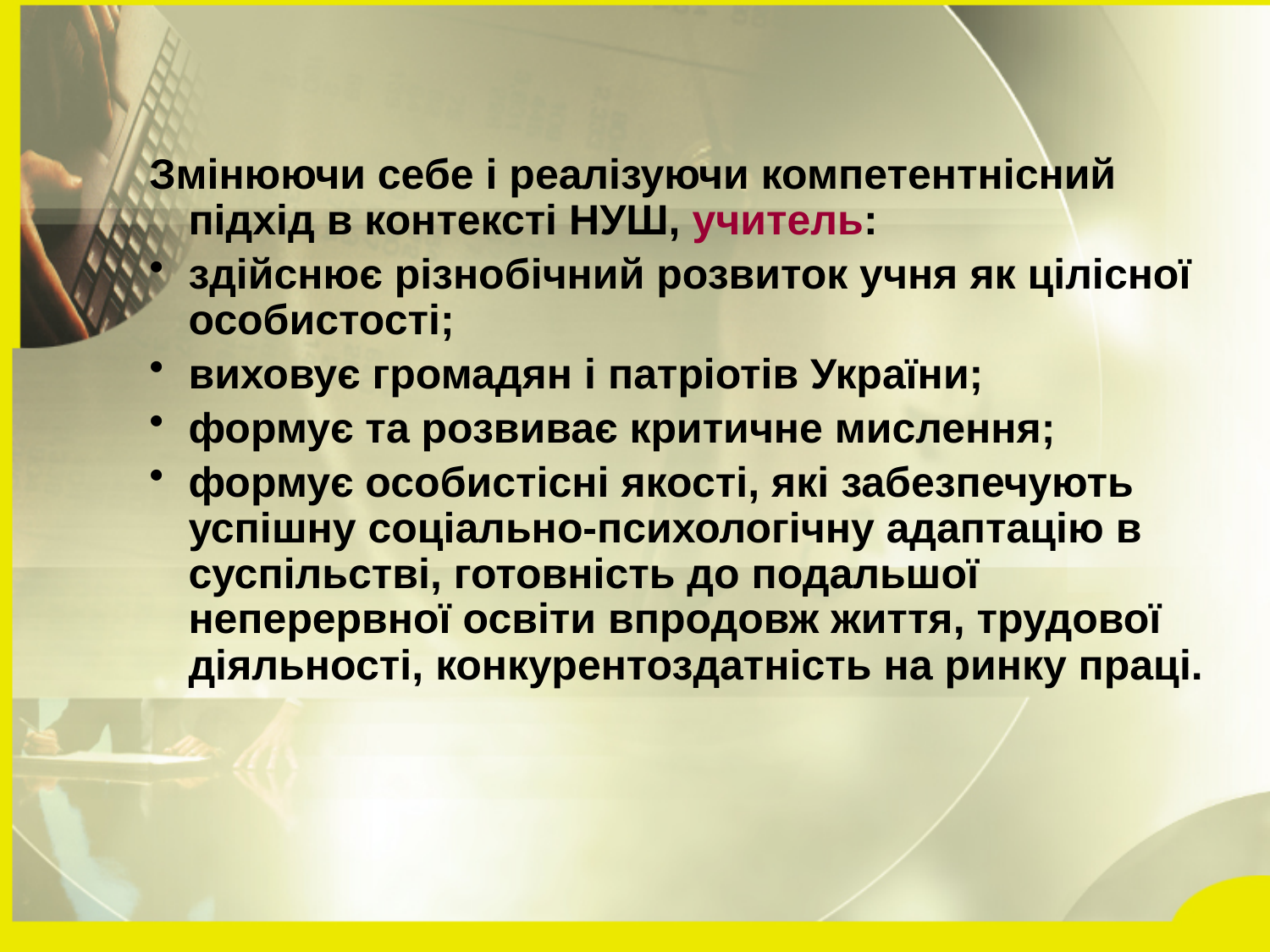

Змінюючи себе і реалізуючи компетентнісний підхід в контексті НУШ, учитель:
здійснює різнобічний розвиток учня як цілісної особистості;
виховує громадян і патріотів України;
формує та розвиває критичне мислення;
формує особистісні якості, які забезпечують успішну соціально-психологічну адаптацію в суспільстві, готовність до подальшої неперервної освіти впродовж життя, трудової діяльності, конкурентоздатність на ринку праці.